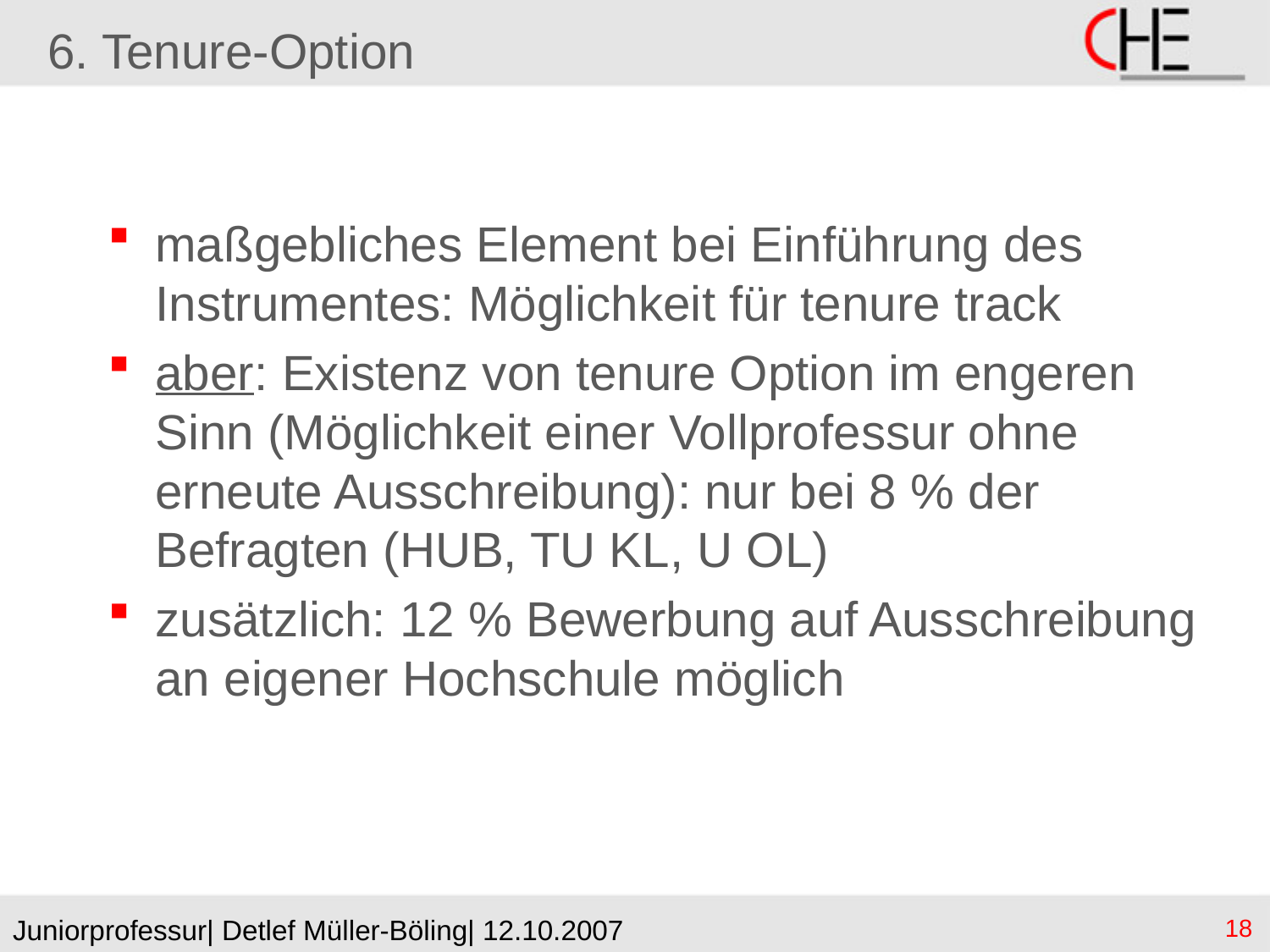

# 6. Tenure-Option
maßgebliches Element bei Einführung des Instrumentes: Möglichkeit für tenure track
aber: Existenz von tenure Option im engeren Sinn (Möglichkeit einer Vollprofessur ohne erneute Ausschreibung): nur bei 8 % der Befragten (HUB, TU KL, U OL)
zusätzlich: 12 % Bewerbung auf Ausschreibung an eigener Hochschule möglich
Juniorprofessur| Detlef Müller-Böling| 12.10.2007
18